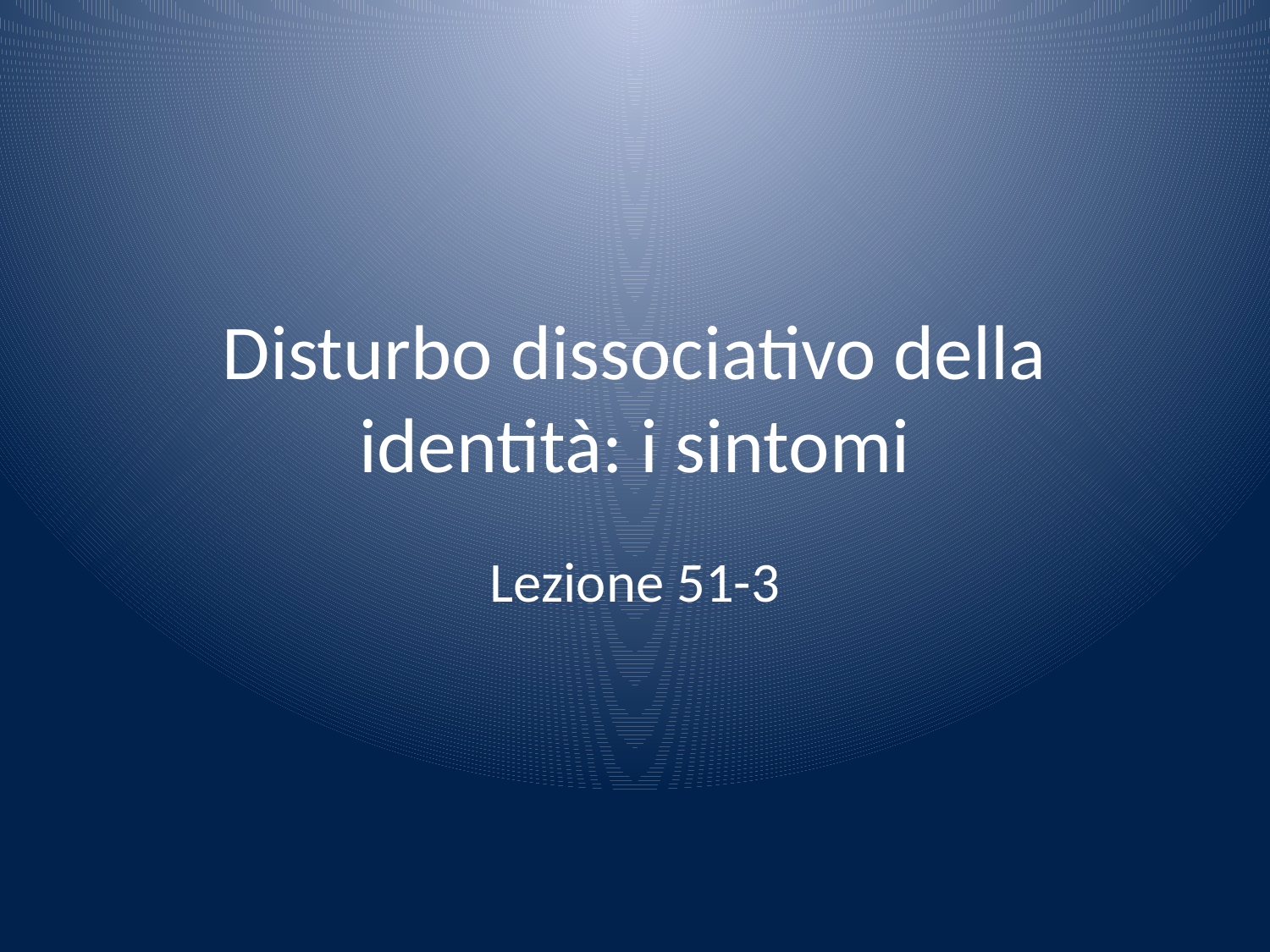

# Disturbo dissociativo della identità: i sintomi
Lezione 51-3